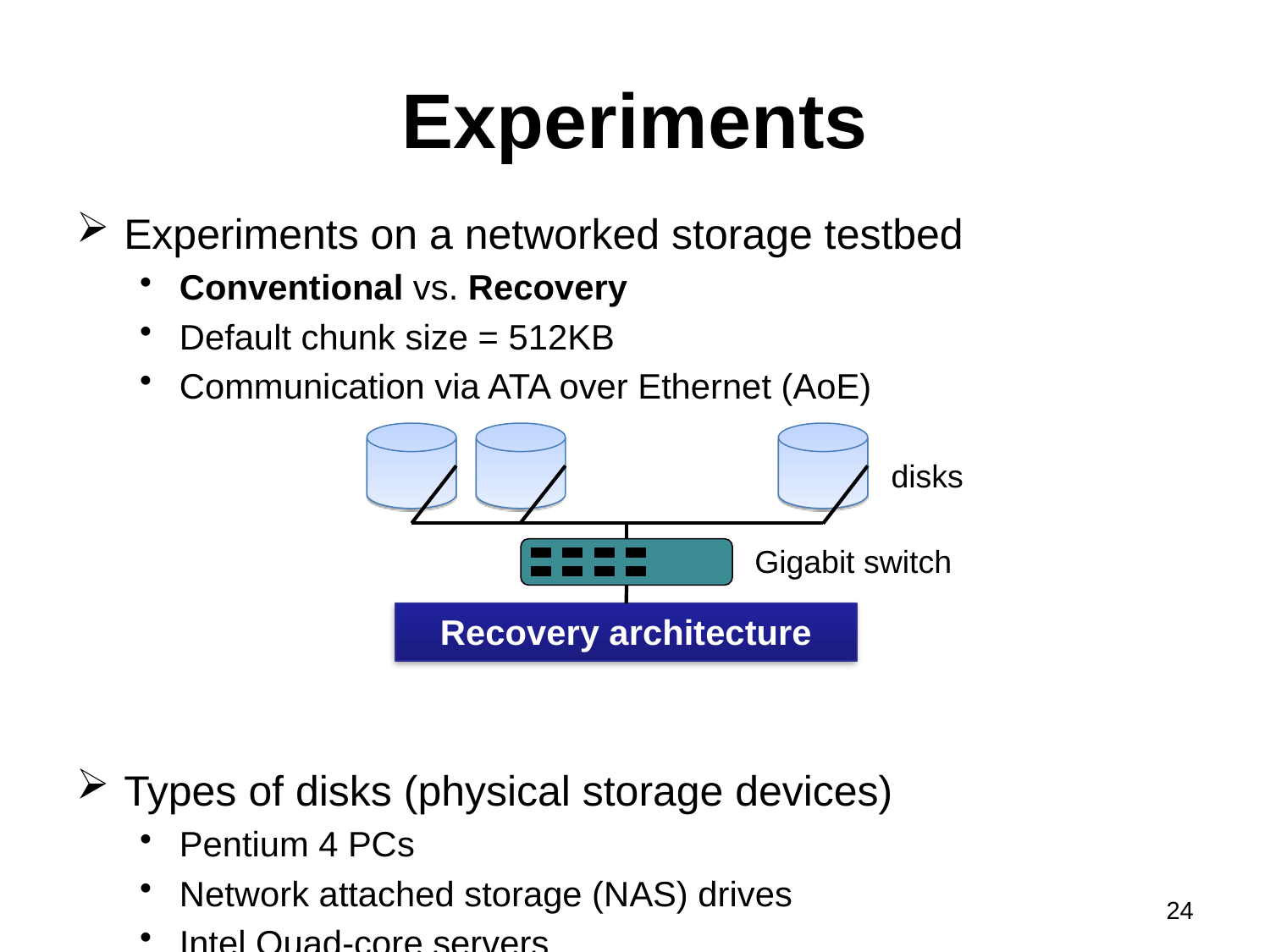

# Experiments
Experiments on a networked storage testbed
Conventional vs. Recovery
Default chunk size = 512KB
Communication via ATA over Ethernet (AoE)

Types of disks (physical storage devices)
Pentium 4 PCs
Network attached storage (NAS) drives
Intel Quad-core servers

disks
Gigabit switch

Recovery architecture
24